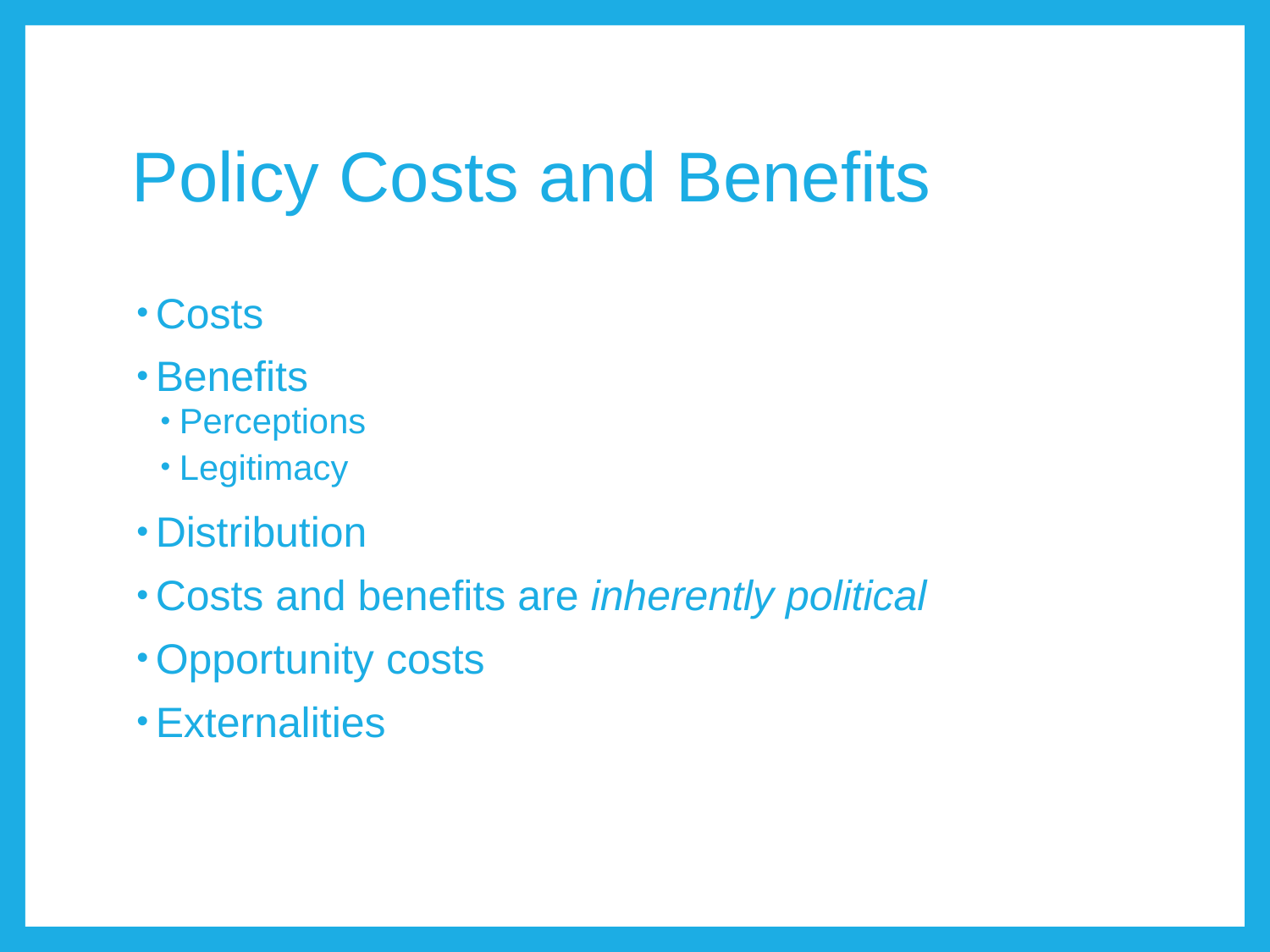

# Policy Costs and Benefits
Costs
Benefits
Perceptions
Legitimacy
Distribution
Costs and benefits are inherently political
Opportunity costs
Externalities